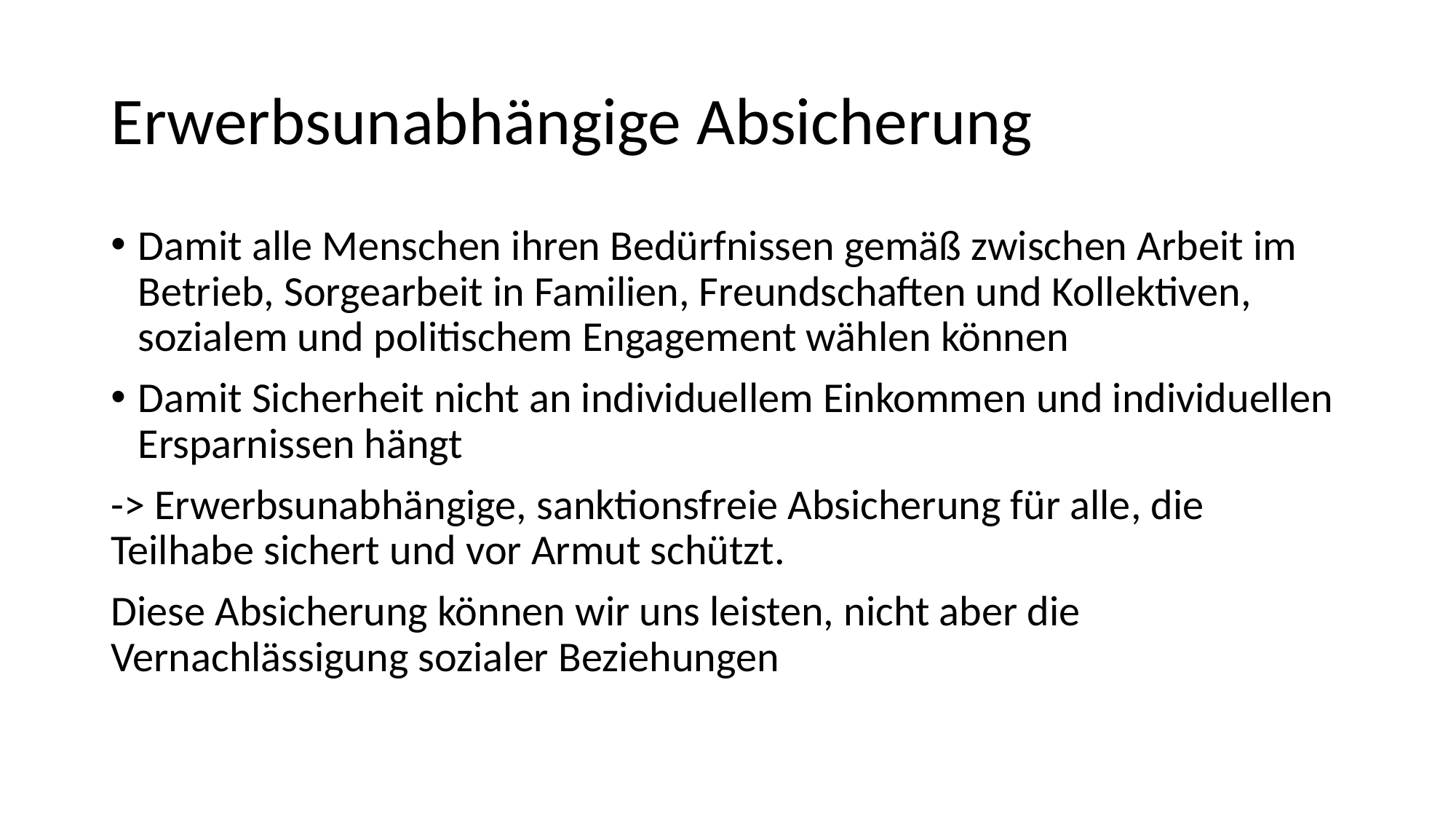

# Erwerbsunabhängige Absicherung
Damit alle Menschen ihren Bedürfnissen gemäß zwischen Arbeit im Betrieb, Sorgearbeit in Familien, Freundschaften und Kollektiven, sozialem und politischem Engagement wählen können
Damit Sicherheit nicht an individuellem Einkommen und individuellen Ersparnissen hängt
-> Erwerbsunabhängige, sanktionsfreie Absicherung für alle, die   Teilhabe sichert und vor Armut schützt.
Diese Absicherung können wir uns leisten, nicht aber die Vernachlässigung sozialer Beziehungen